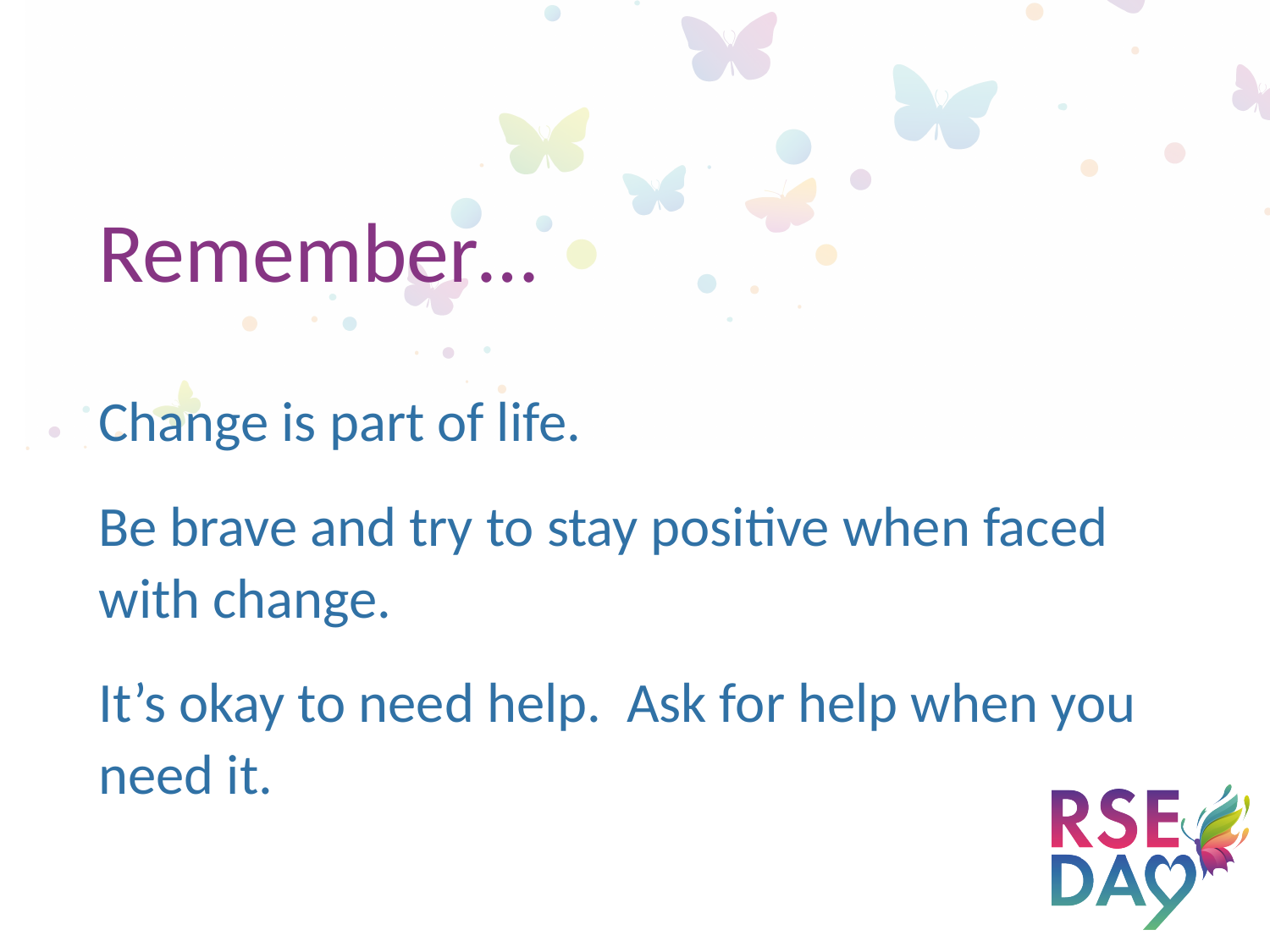

Remember…
Change is part of life.
Be brave and try to stay positive when faced with change.
It’s okay to need help.  Ask for help when you need it.